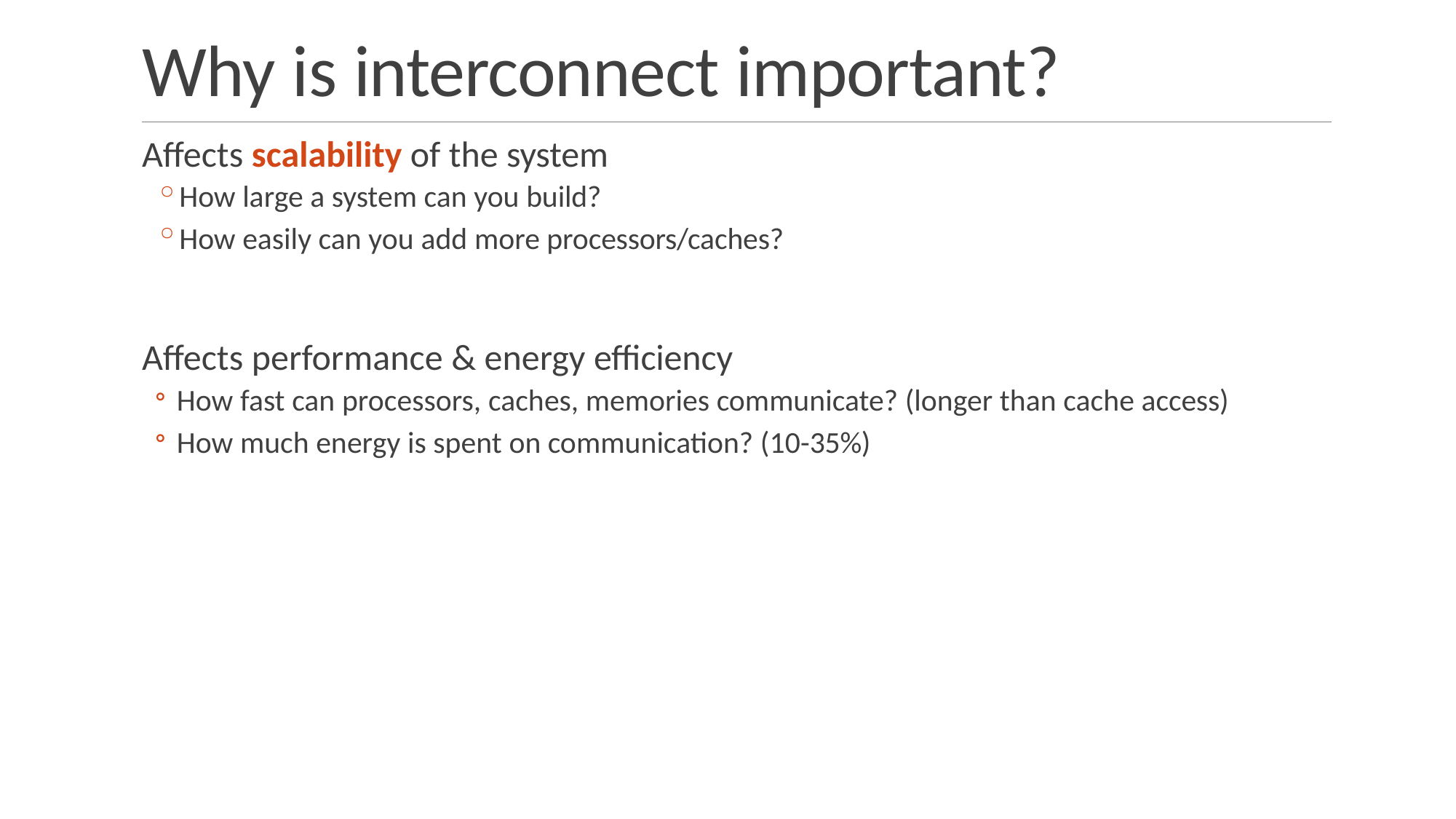

# Why is interconnect important?
Affects scalability of the system
How large a system can you build?
How easily can you add more processors/caches?

Affects performance & energy efficiency
How fast can processors, caches, memories communicate? (longer than cache access)
How much energy is spent on communication? (10-35%)